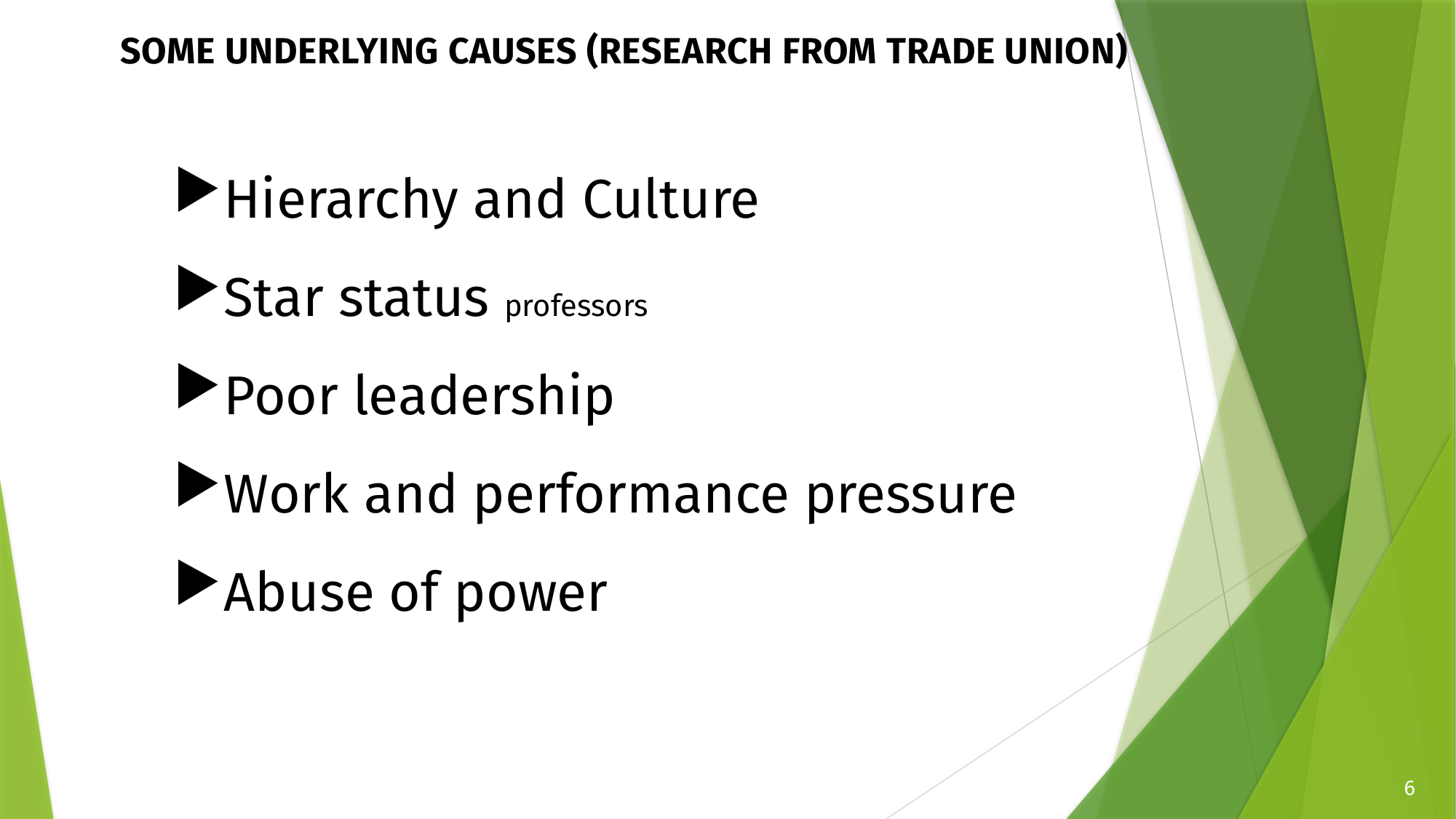

# Some Underlying causes (research from trade union)
Hierarchy and Culture
Star status professors
Poor leadership
Work and performance pressure
Abuse of power
6